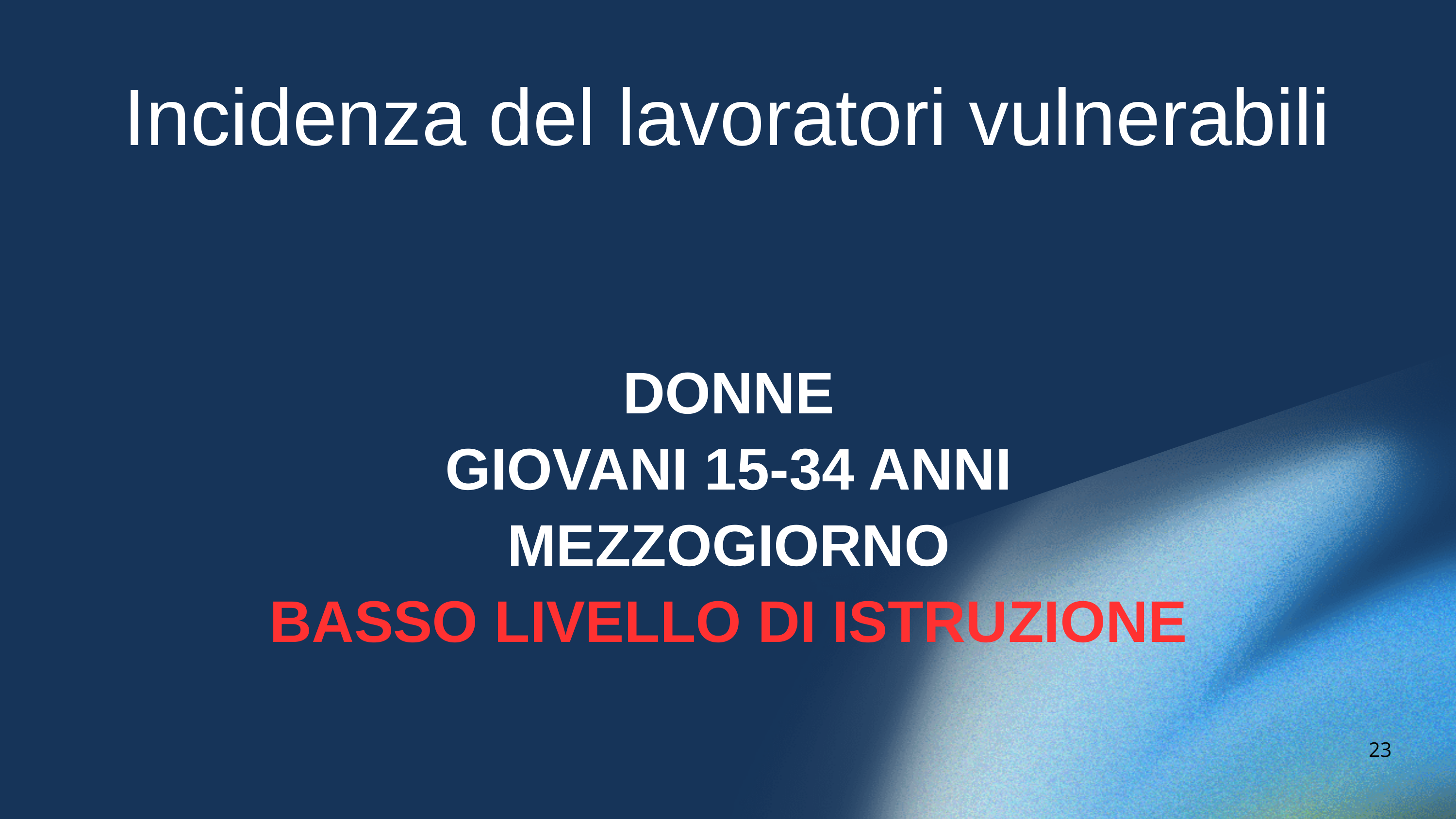

Incidenza del lavoratori vulnerabili
DONNE
GIOVANI 15-34 ANNI
MEZZOGIORNO
BASSO LIVELLO DI ISTRUZIONE

23